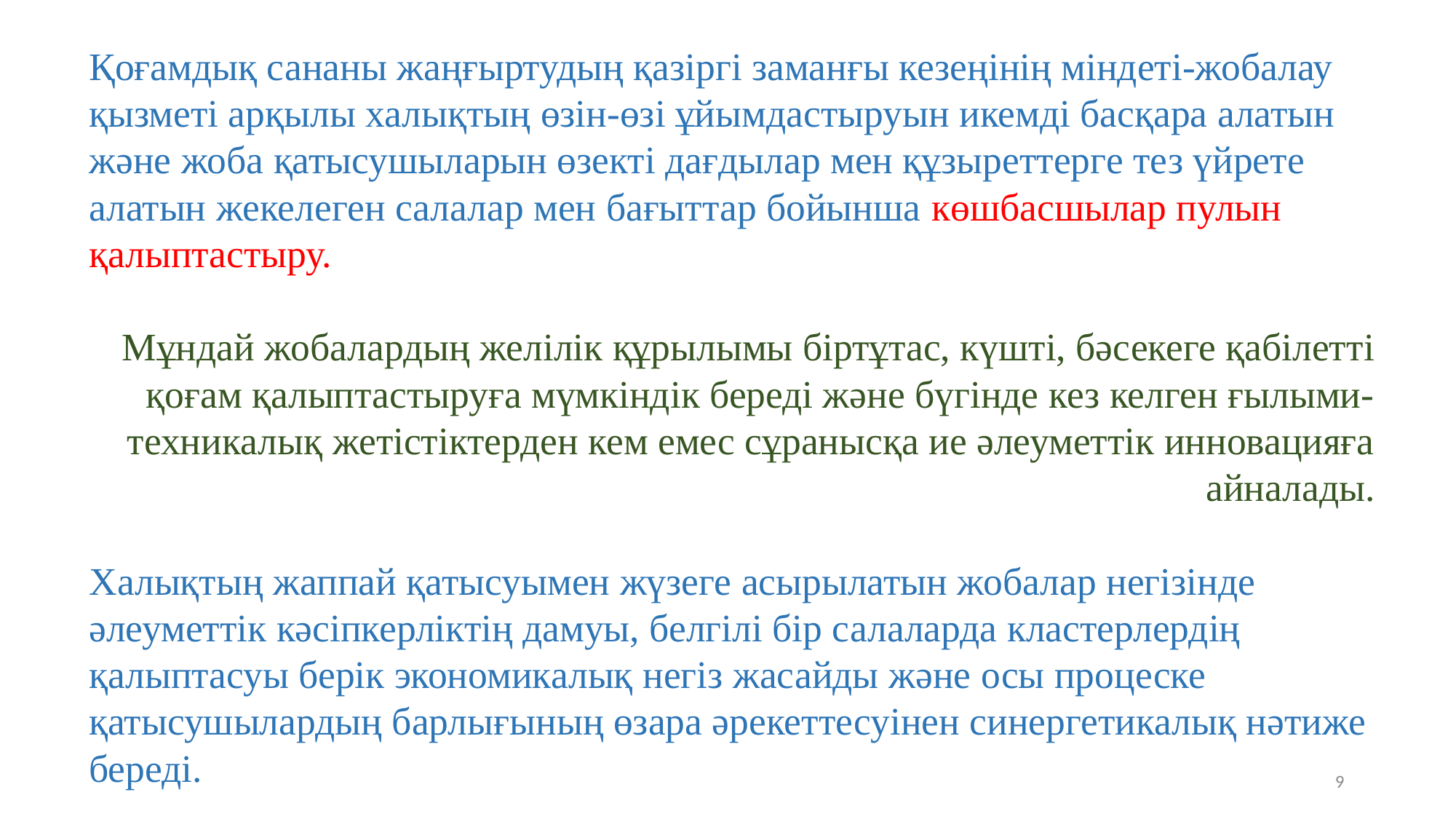

Қоғамдық сананы жаңғыртудың қазіргі заманғы кезеңінің міндеті-жобалау қызметі арқылы халықтың өзін-өзі ұйымдастыруын икемді басқара алатын және жоба қатысушыларын өзекті дағдылар мен құзыреттерге тез үйрете алатын жекелеген салалар мен бағыттар бойынша көшбасшылар пулын қалыптастыру.

Мұндай жобалардың желілік құрылымы біртұтас, күшті, бәсекеге қабілетті қоғам қалыптастыруға мүмкіндік береді және бүгінде кез келген ғылыми-техникалық жетістіктерден кем емес сұранысқа ие әлеуметтік инновацияға айналады.

Халықтың жаппай қатысуымен жүзеге асырылатын жобалар негізінде әлеуметтік кәсіпкерліктің дамуы, белгілі бір салаларда кластерлердің қалыптасуы берік экономикалық негіз жасайды және осы процеске қатысушылардың барлығының өзара әрекеттесуінен синергетикалық нәтиже береді.
9